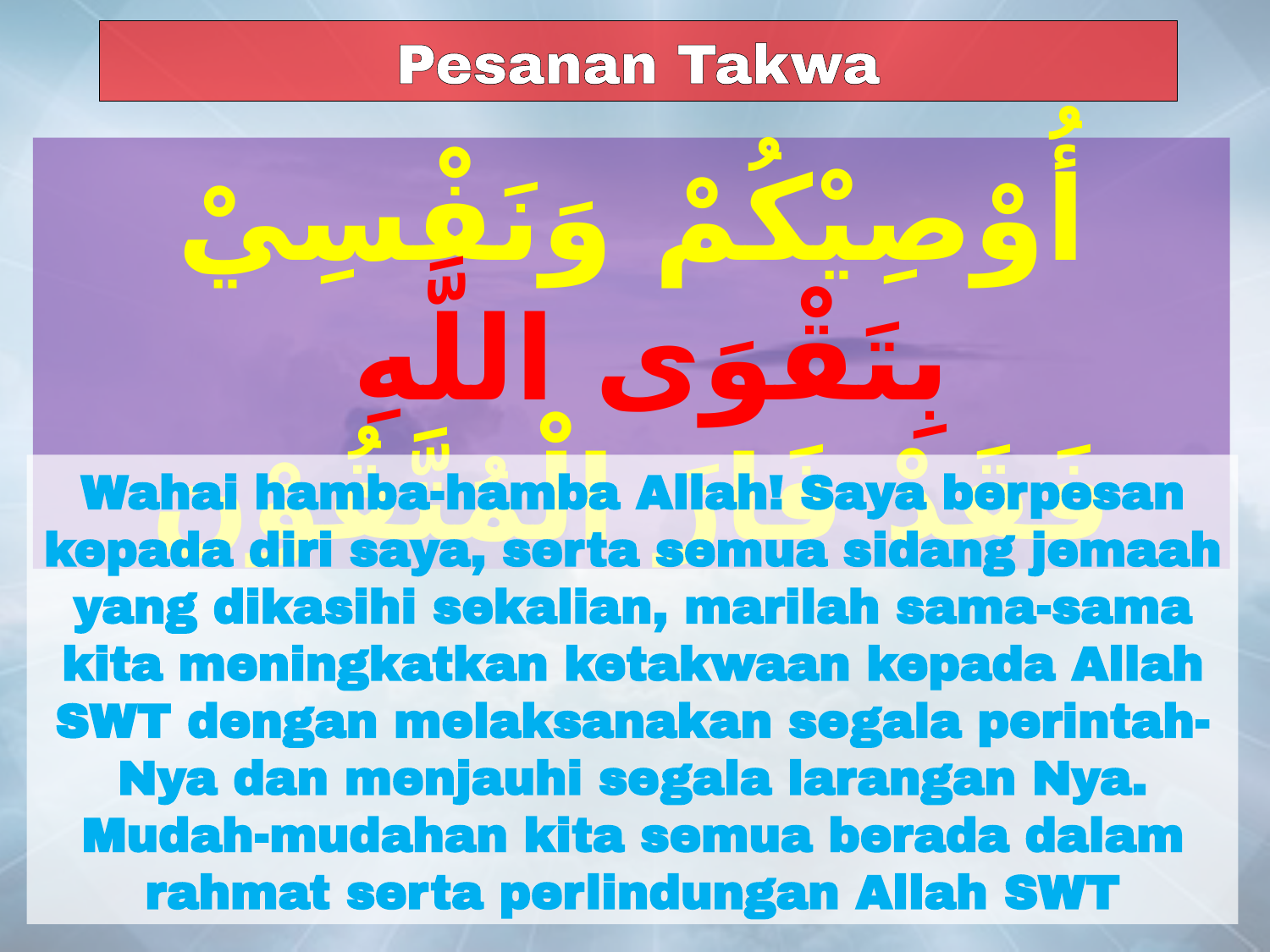

Pesanan Takwa
أُوْصِيْكُمْ وَنَفْسِيْ بِتَقْوَى اللَّهِ
فَقَدْ فَازَ الْمُتَّقُوْن
Wahai hamba-hamba Allah! Saya berpesan kepada diri saya, serta semua sidang jemaah yang dikasihi sekalian, marilah sama-sama kita meningkatkan ketakwaan kepada Allah SWT dengan melaksanakan segala perintah-Nya dan menjauhi segala larangan Nya. Mudah-mudahan kita semua berada dalam rahmat serta perlindungan Allah SWT